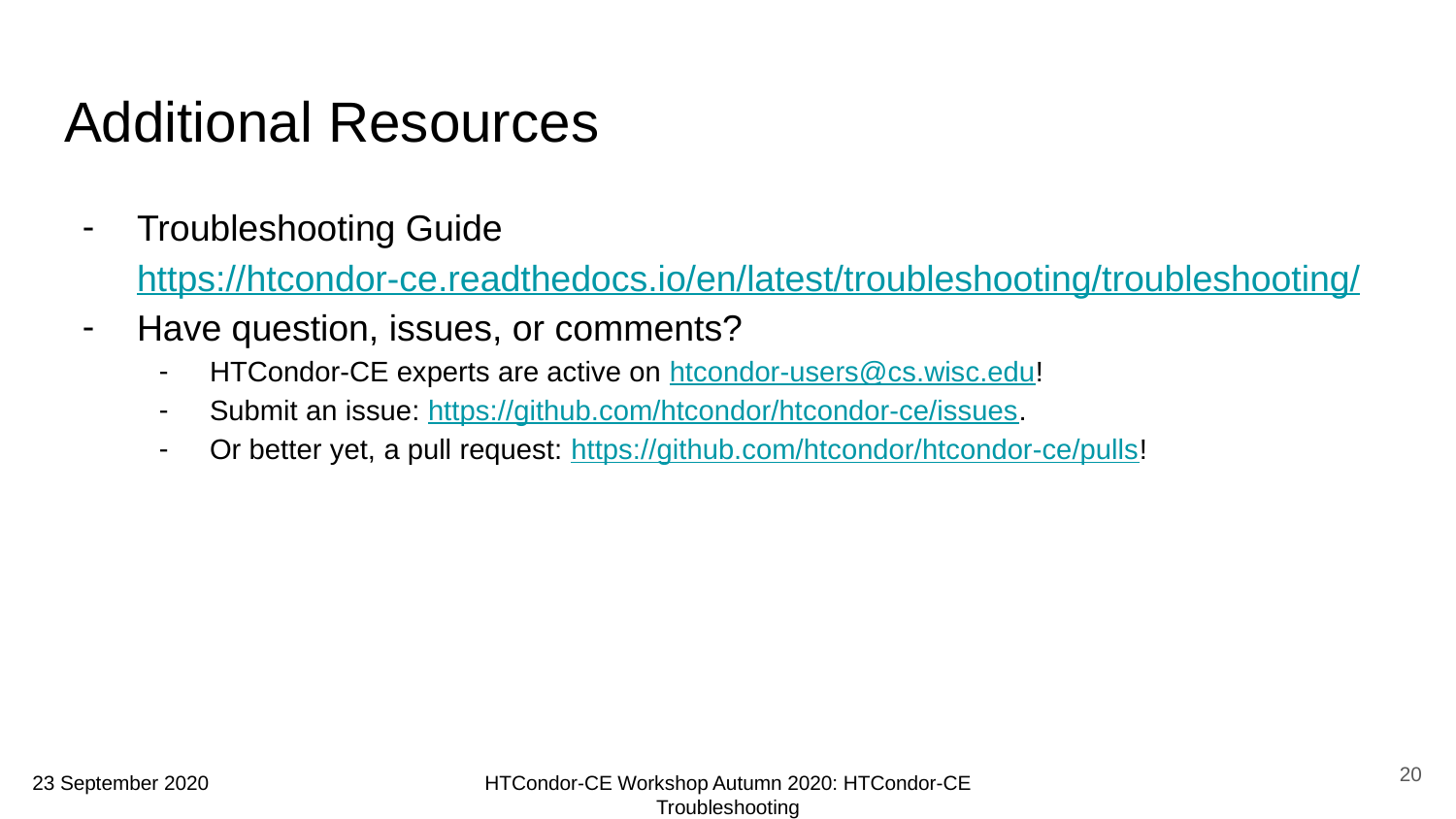

# Additional Resources
Troubleshooting Guide
https://htcondor-ce.readthedocs.io/en/latest/troubleshooting/troubleshooting/
Have question, issues, or comments?
HTCondor-CE experts are active on htcondor-users@cs.wisc.edu!
Submit an issue: https://github.com/htcondor/htcondor-ce/issues.
Or better yet, a pull request: https://github.com/htcondor/htcondor-ce/pulls!
20